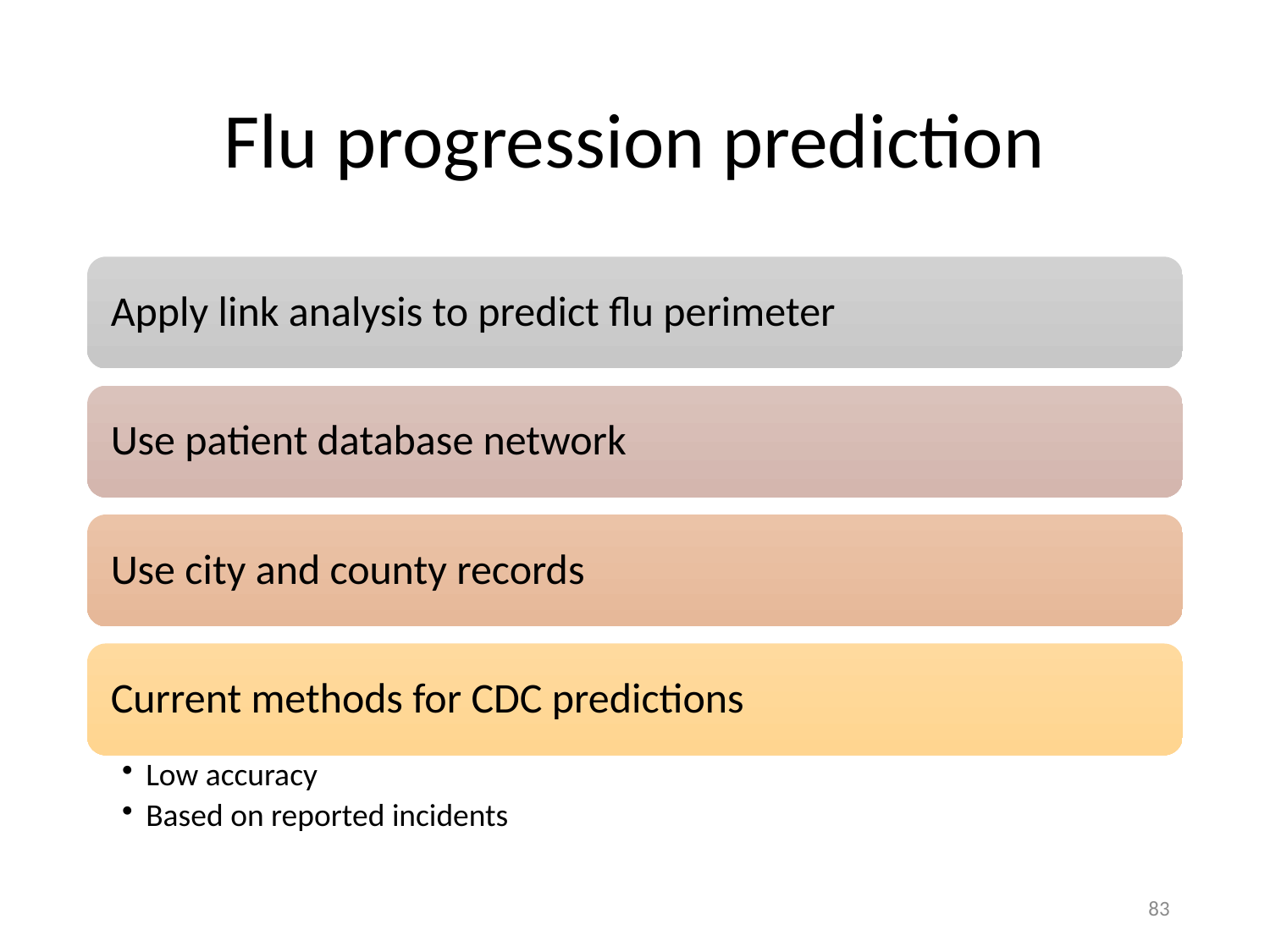

# Flu progression prediction
Apply link analysis to predict flu perimeter
Use patient database network
Use city and county records
Current methods for CDC predictions
Low accuracy
Based on reported incidents
83